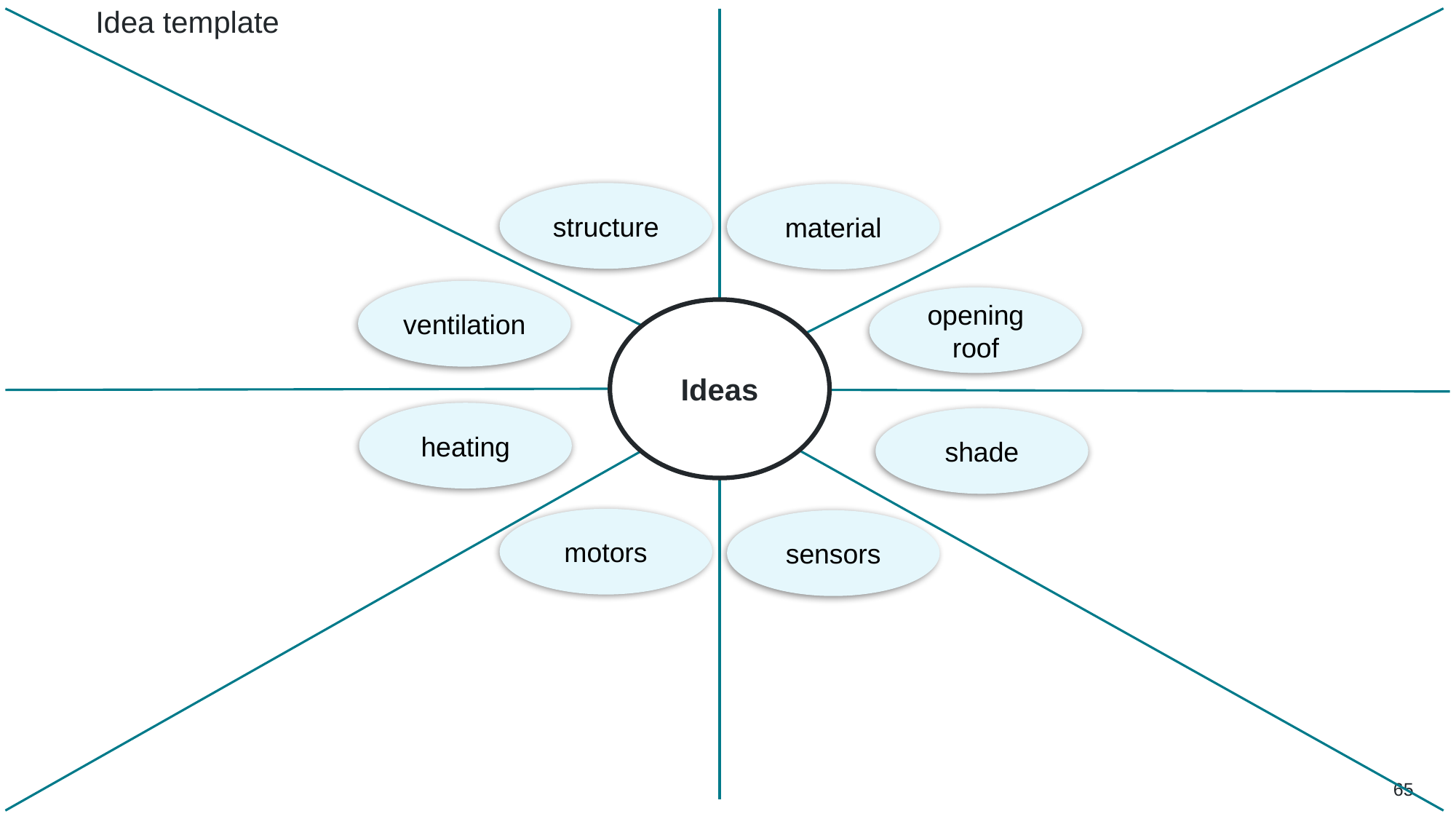

Idea template
structure
material
ventilation
opening roof
Ideas
heating
shade
motors
sensors
65